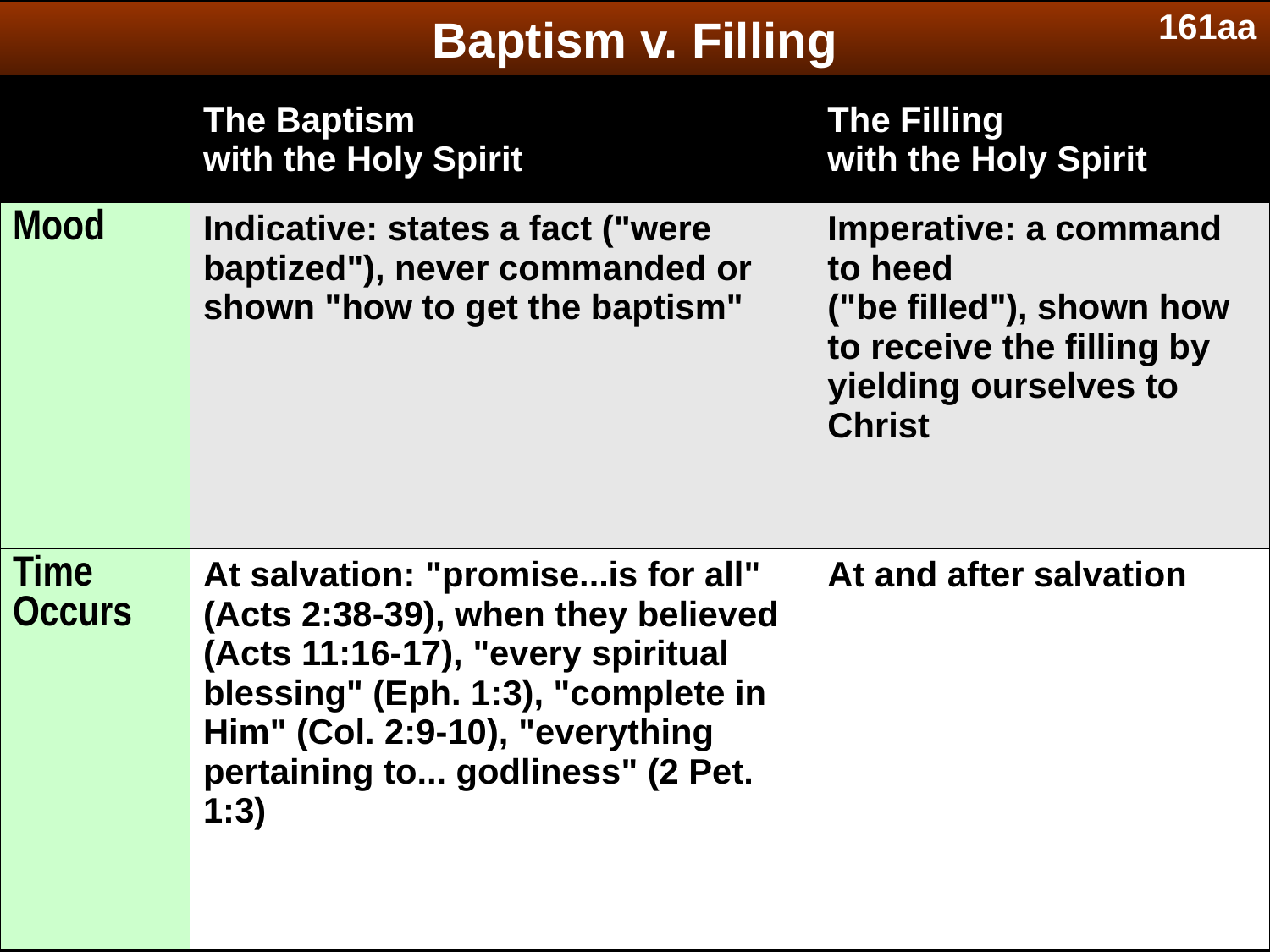

161aa
Baptism v. Filling
|  | The Baptism with the Holy Spirit | The Filling with the Holy Spirit |
| --- | --- | --- |
| Mood | Indicative: states a fact ("were baptized"), never commanded or shown "how to get the baptism" | Imperative: a command to heed ("be filled"), shown how to receive the filling by yielding ourselves to Christ |
| Time Occurs | At salvation: "promise...is for all" (Acts 2:38-39), when they believed (Acts 11:16-17), "every spiritual blessing" (Eph. 1:3), "complete in Him" (Col. 2:9-10), "everything pertaining to... godliness" (2 Pet. 1:3) | At and after salvation |